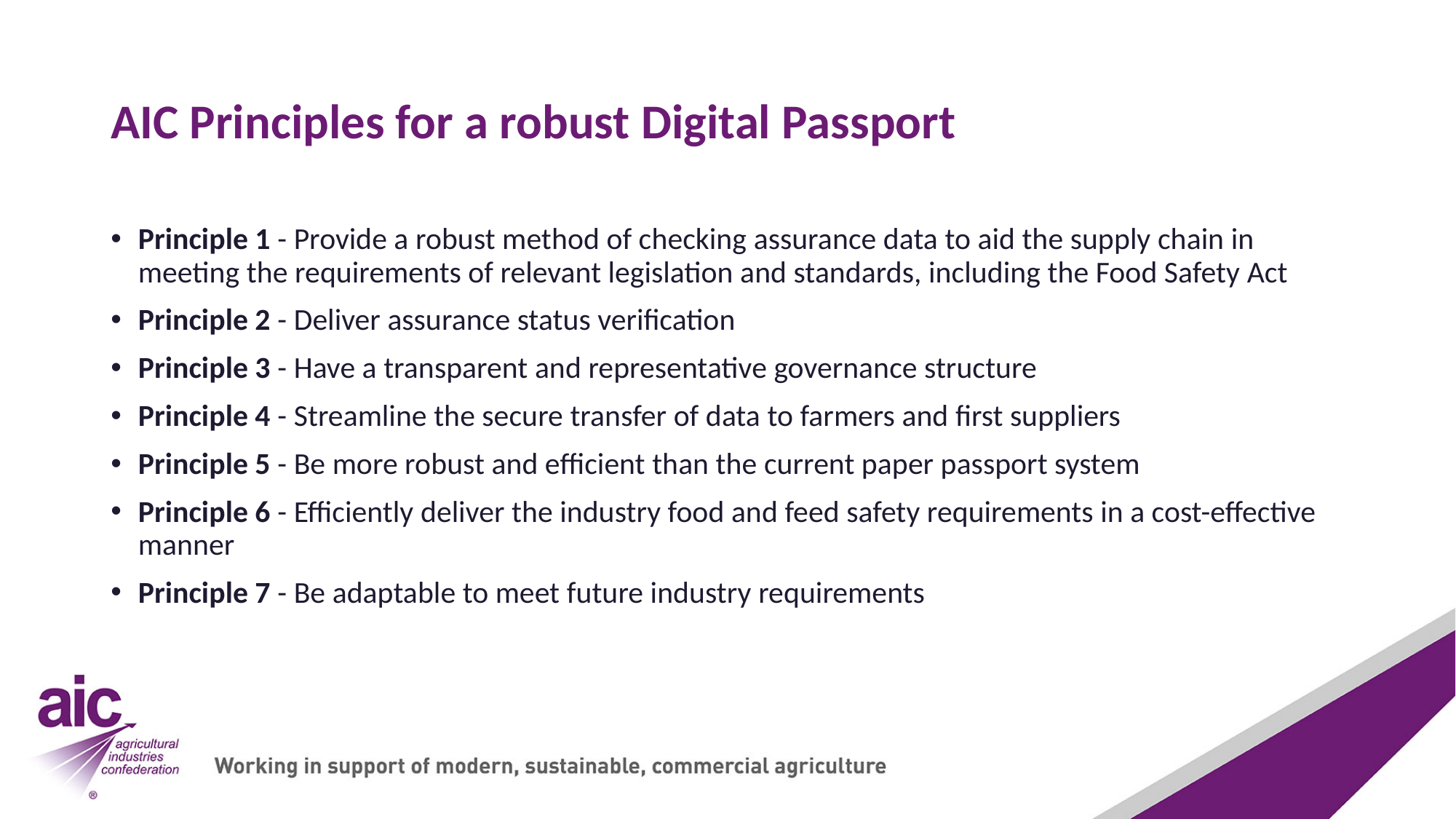

# AIC Principles for a robust Digital Passport
Principle 1 - Provide a robust method of checking assurance data to aid the supply chain in meeting the requirements of relevant legislation and standards, including the Food Safety Act
Principle 2 - Deliver assurance status verification
Principle 3 - Have a transparent and representative governance structure
Principle 4 - Streamline the secure transfer of data to farmers and first suppliers
Principle 5 - Be more robust and efficient than the current paper passport system
Principle 6 - Efficiently deliver the industry food and feed safety requirements in a cost-effective manner
Principle 7 - Be adaptable to meet future industry requirements